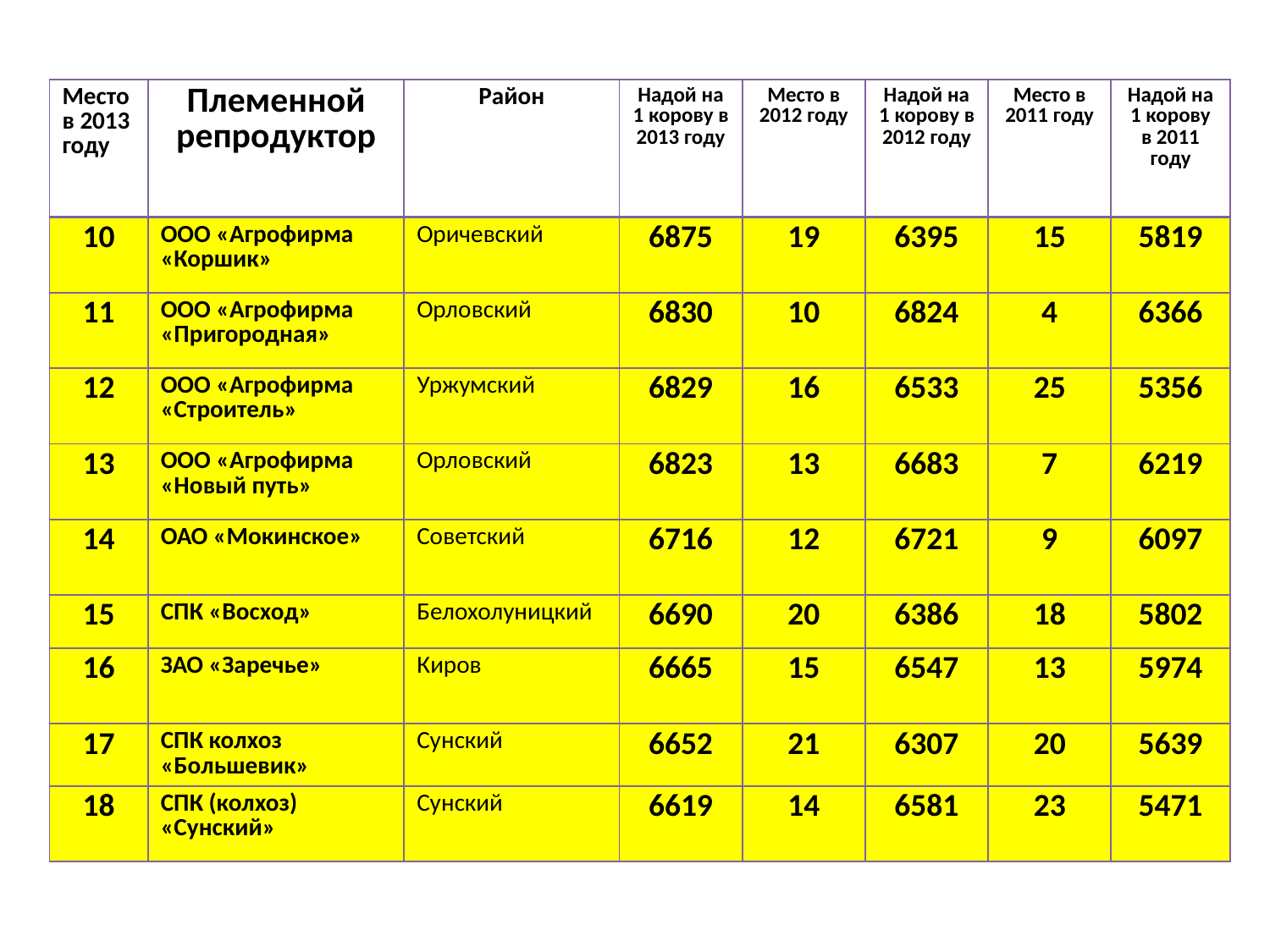

| Место в 2013 году | Племенной репродуктор | Район | Надой на 1 корову в 2013 году | Место в 2012 году | Надой на 1 корову в 2012 году | Место в 2011 году | Надой на 1 корову в 2011 году |
| --- | --- | --- | --- | --- | --- | --- | --- |
| 10 | ООО «Агрофирма «Коршик» | Оричевский | 6875 | 19 | 6395 | 15 | 5819 |
| 11 | ООО «Агрофирма «Пригородная» | Орловский | 6830 | 10 | 6824 | 4 | 6366 |
| 12 | ООО «Агрофирма «Строитель» | Уржумский | 6829 | 16 | 6533 | 25 | 5356 |
| 13 | ООО «Агрофирма «Новый путь» | Орловский | 6823 | 13 | 6683 | 7 | 6219 |
| 14 | ОАО «Мокинское» | Советский | 6716 | 12 | 6721 | 9 | 6097 |
| 15 | СПК «Восход» | Белохолуницкий | 6690 | 20 | 6386 | 18 | 5802 |
| 16 | ЗАО «Заречье» | Киров | 6665 | 15 | 6547 | 13 | 5974 |
| 17 | СПК колхоз «Большевик» | Сунский | 6652 | 21 | 6307 | 20 | 5639 |
| 18 | СПК (колхоз) «Сунский» | Сунский | 6619 | 14 | 6581 | 23 | 5471 |